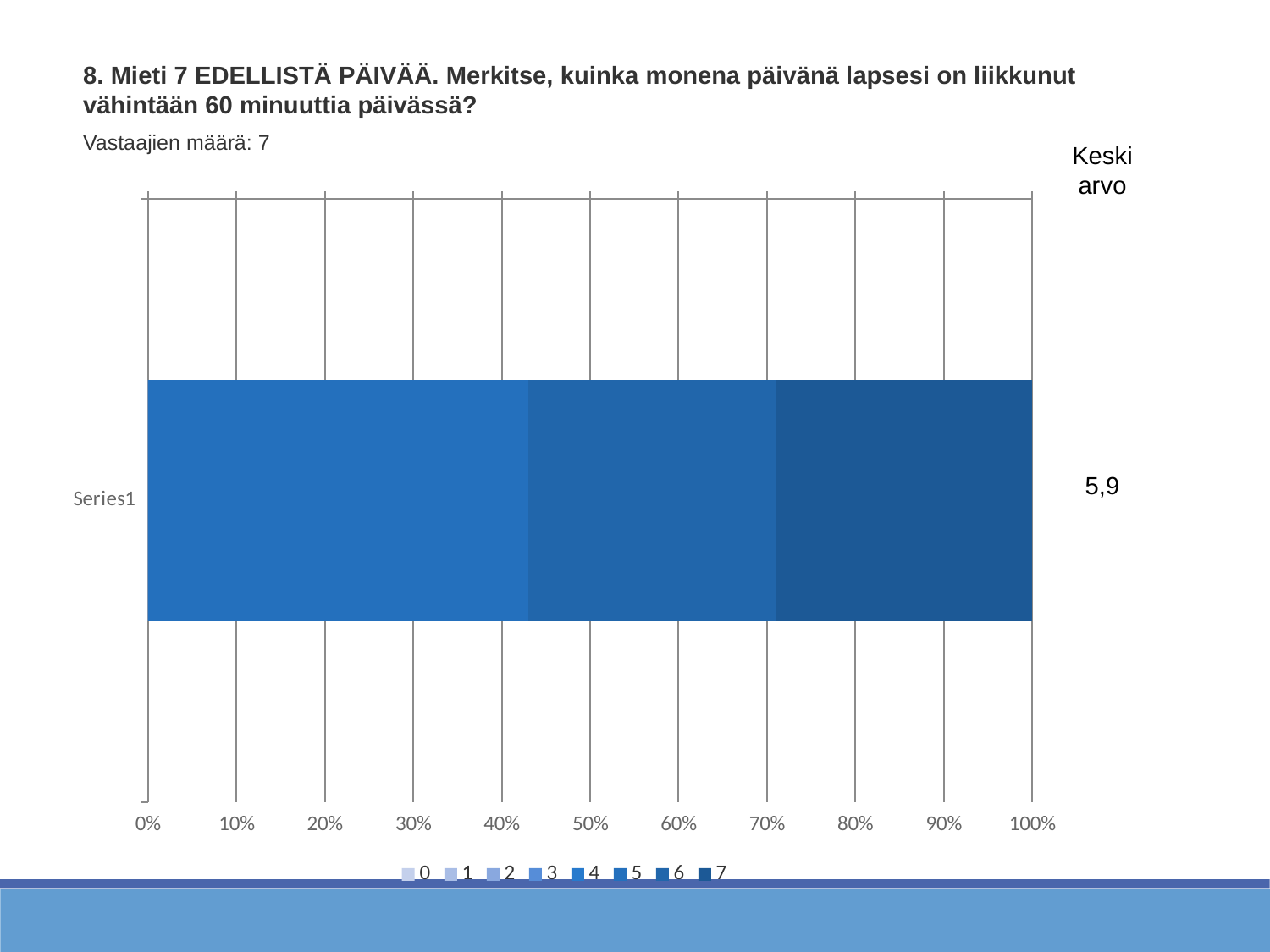

8. Mieti 7 EDELLISTÄ PÄIVÄÄ. Merkitse, kuinka monena päivänä lapsesi on liikkunut vähintään 60 minuuttia päivässä?
Vastaajien määrä: 7
Keskiarvo

### Chart

| Category | 0 | 1 | 2 | 3 | 4 | 5 | 6 | 7 |
|---|---|---|---|---|---|---|---|---|
|  | 0.0 | 0.0 | 0.0 | 0.0 | 0.0 | 0.43 | 0.28 | 0.29 |
5,9